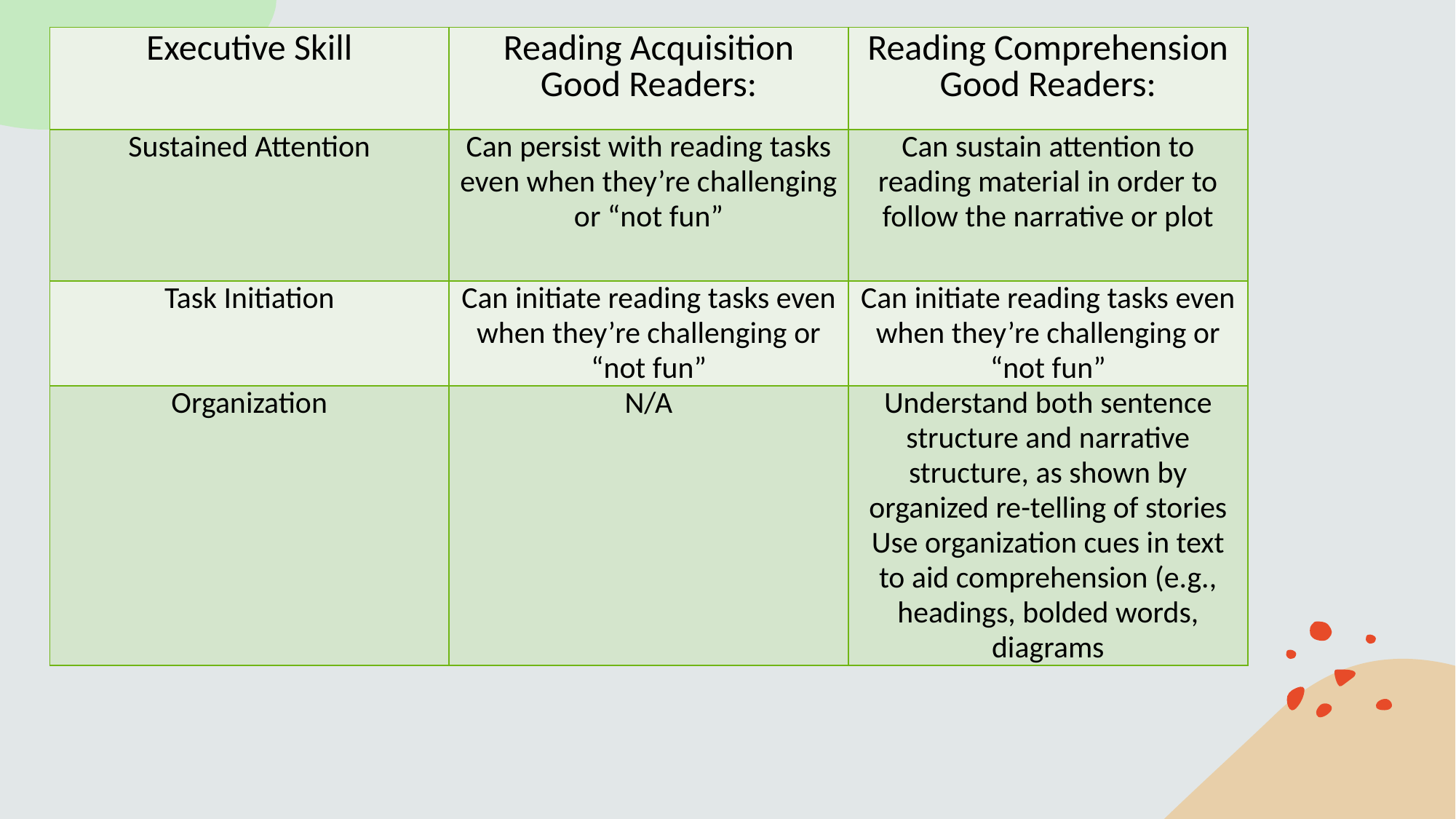

| Executive Skill | Reading Acquisition Good Readers: | Reading Comprehension Good Readers: |
| --- | --- | --- |
| Sustained Attention | Can persist with reading tasks even when they’re challenging or “not fun” | Can sustain attention to reading material in order to follow the narrative or plot |
| Task Initiation | Can initiate reading tasks even when they’re challenging or “not fun” | Can initiate reading tasks even when they’re challenging or “not fun” |
| Organization | N/A | Understand both sentence structure and narrative structure, as shown by organized re-telling of stories Use organization cues in text to aid comprehension (e.g., headings, bolded words, diagrams |
# How Do Executive Skills Connect to Reading?